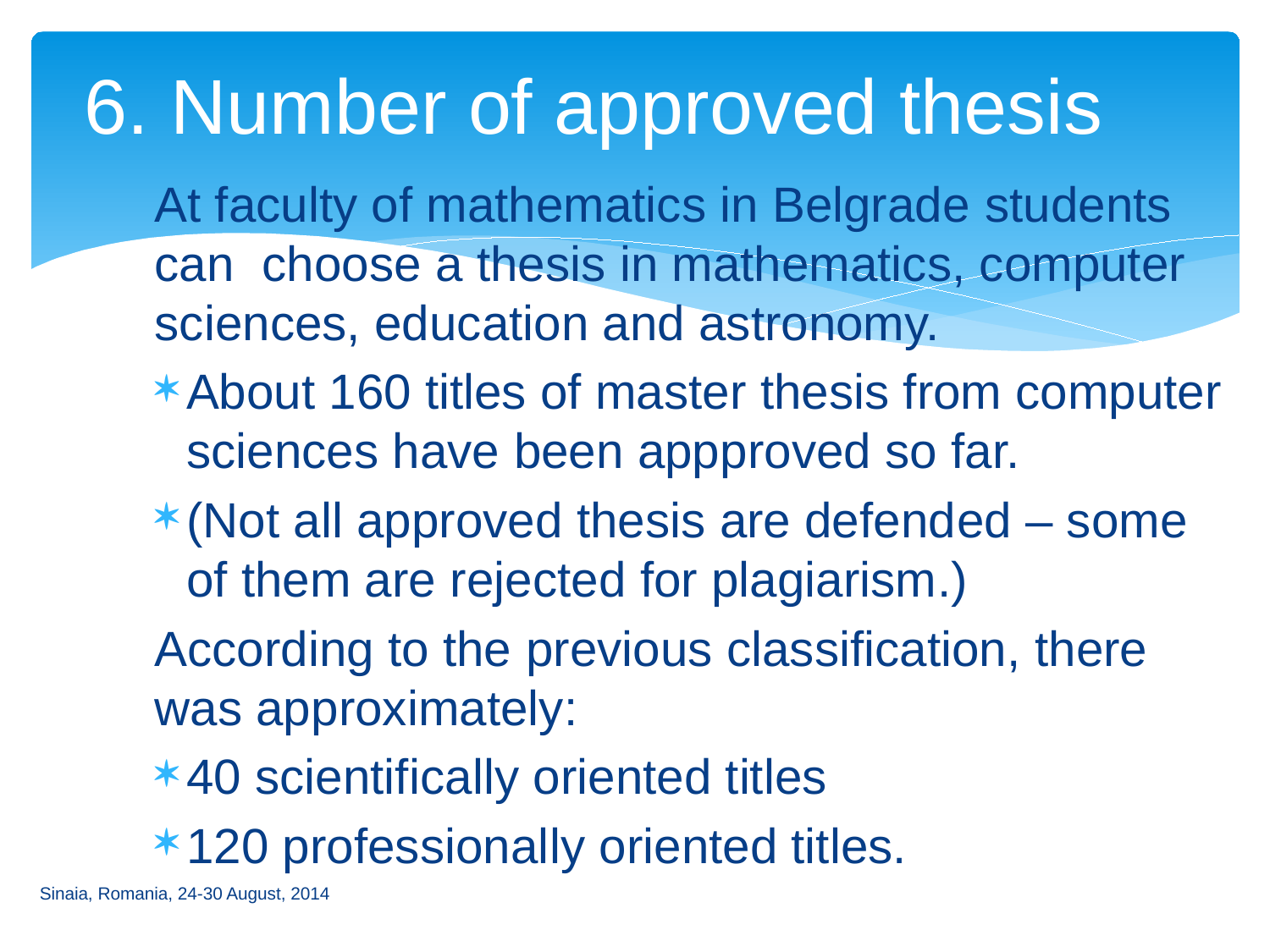

# 6. Number of approved thesis
At faculty of mathematics in Belgrade students can  choose a thesis in mathematics, computer sciences, education and astronomy.
About 160 titles of master thesis from computer sciences have been appproved so far.
(Not all approved thesis are defended – some of them are rejected for plagiarism.)
According to the previous classification, there was approximately:
40 scientifically oriented titles
120 professionally oriented titles.
Sinaia, Romania, 24-30 August, 2014